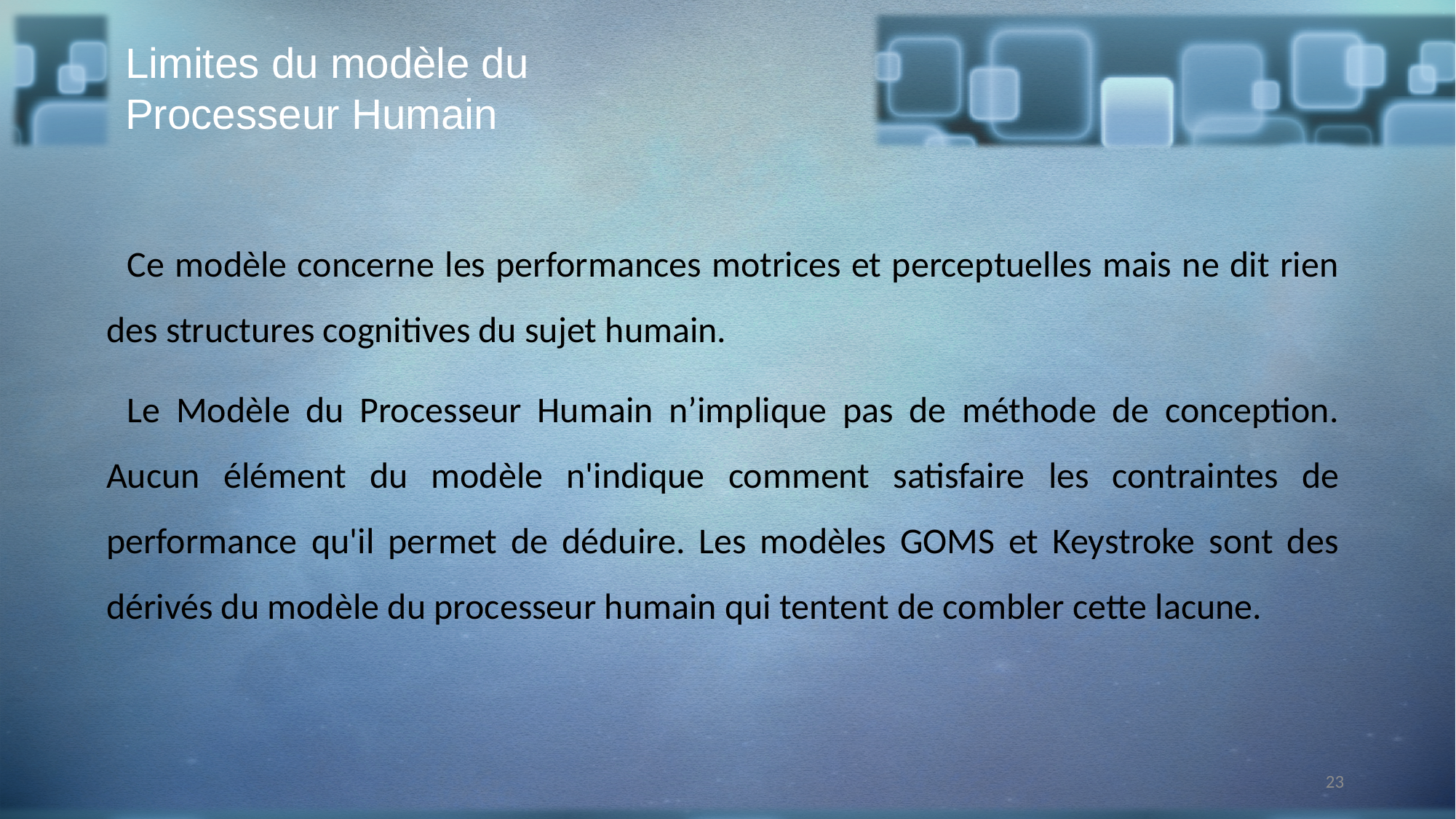

Limites du modèle du Processeur Humain
Ce modèle concerne les performances motrices et perceptuelles mais ne dit rien des structures cognitives du sujet humain.
Le Modèle du Processeur Humain n’implique pas de méthode de conception. Aucun élément du modèle n'indique comment satisfaire les contraintes de performance qu'il permet de déduire. Les modèles GOMS et Keystroke sont des dérivés du modèle du processeur humain qui tentent de combler cette lacune.
23